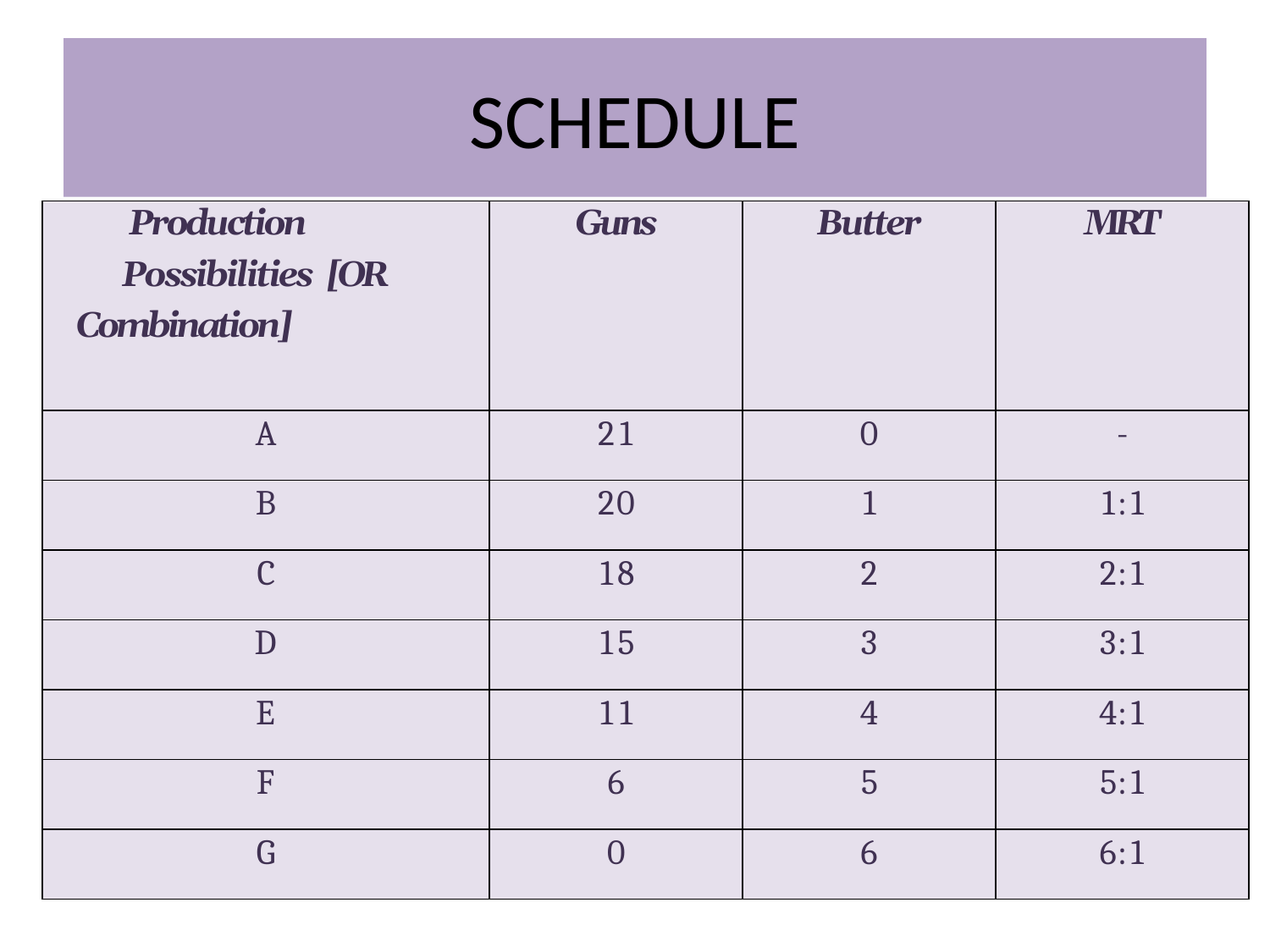

# SCHEDULE
| Production Possibilities [OR Combination] | Guns | Butter | MRT |
| --- | --- | --- | --- |
| A | 21 | 0 | - |
| B | 20 | 1 | 1:1 |
| C | 18 | 2 | 2:1 |
| D | 15 | 3 | 3:1 |
| E | 11 | 4 | 4:1 |
| F | 6 | 5 | 5:1 |
| G | 0 | 6 | 6:1 |